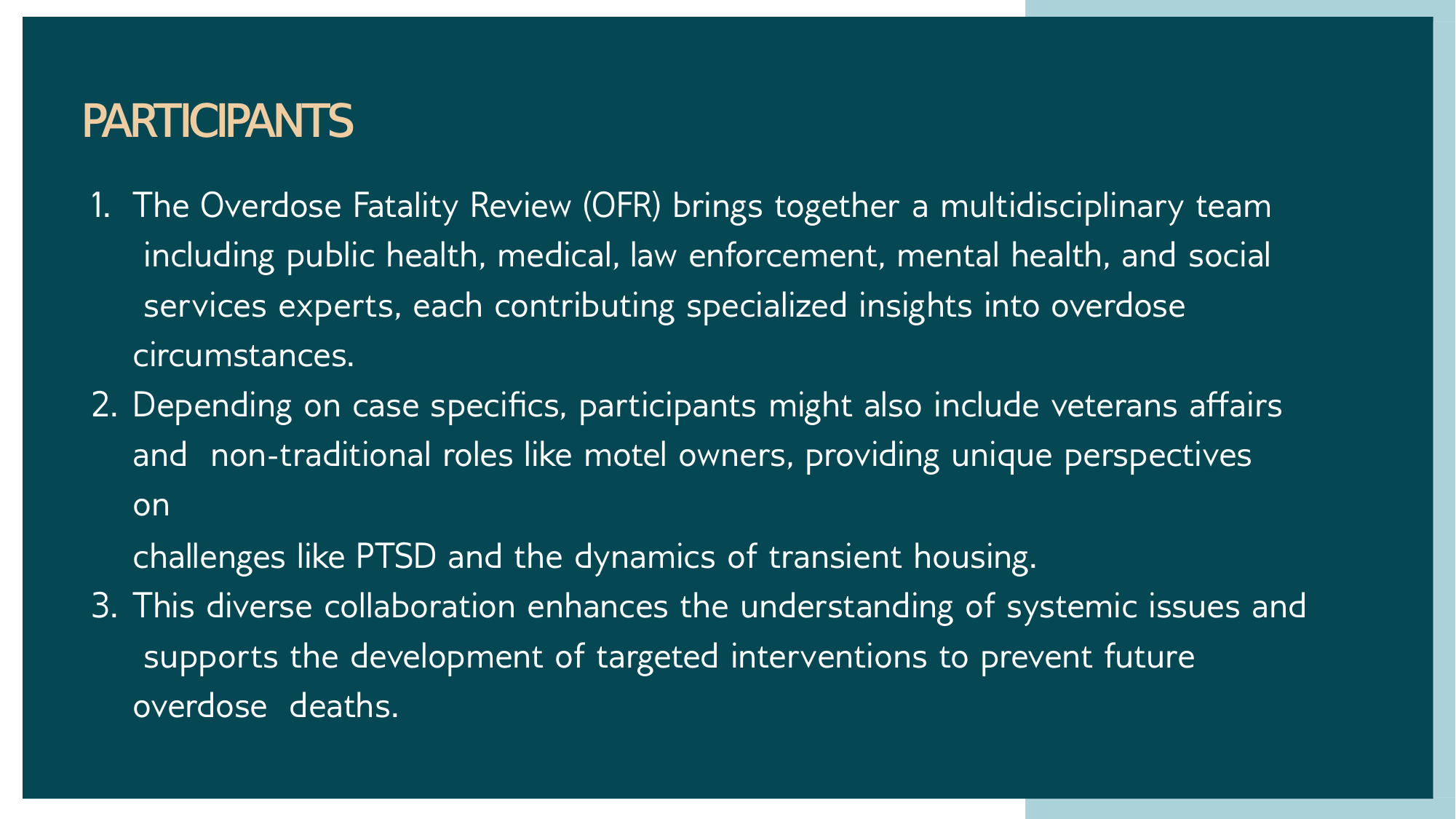

# PARTICIPANTS
The Overdose Fatality Review (OFR) brings together a multidisciplinary team  including public health, medical, law enforcement, mental health, and social  services experts, each contributing specialized insights into overdose  circumstances.
Depending on case specifics, participants might also include veterans affairs and  non-traditional roles like motel owners, providing unique perspectives on
challenges like PTSD and the dynamics of transient housing.
This diverse collaboration enhances the understanding of systemic issues and  supports the development of targeted interventions to prevent future overdose  deaths.

5